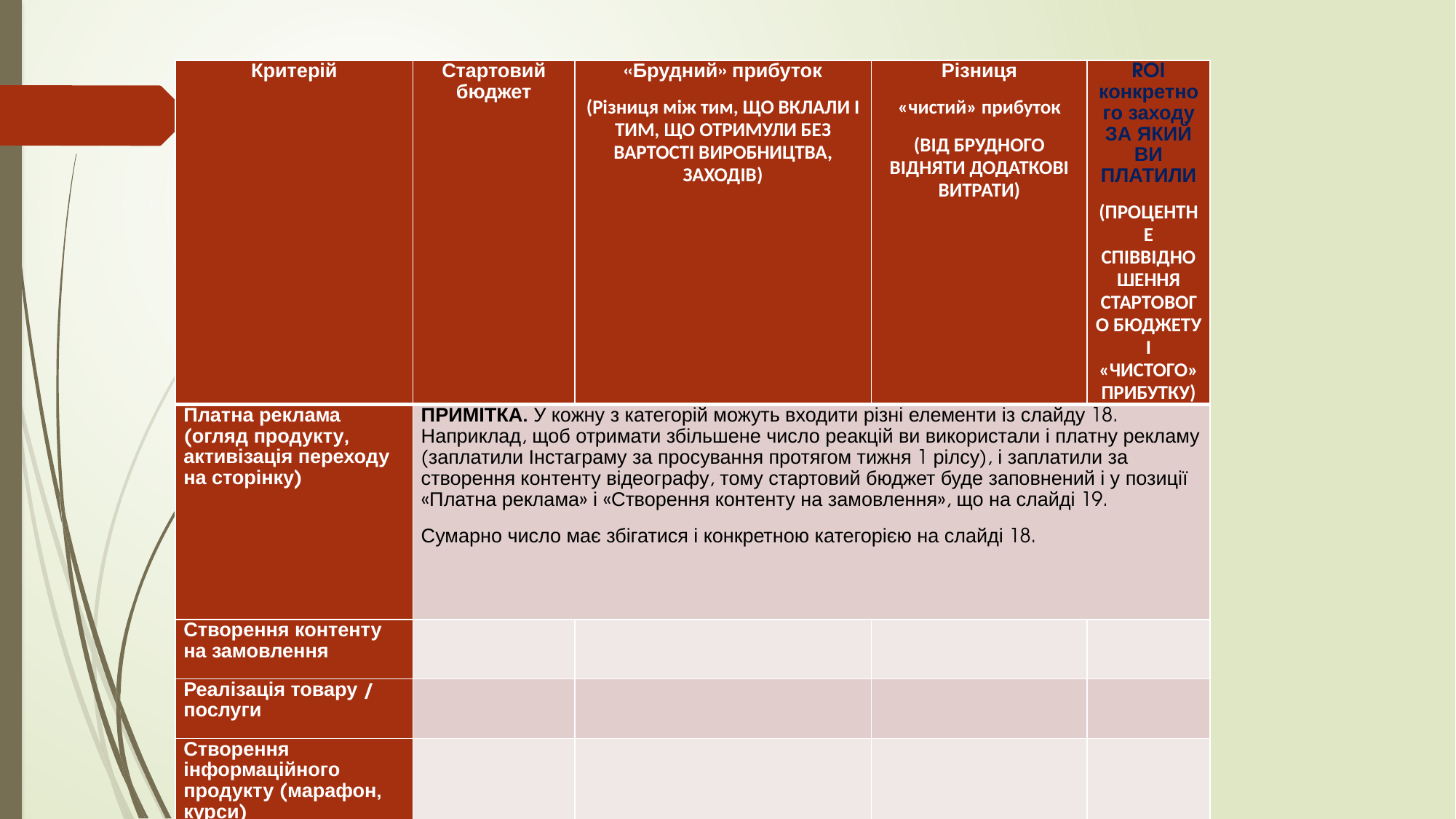

| Критерій | Стартовий бюджет | «Брудний» прибуток (Різниця між тим, ЩО ВКЛАЛИ І ТИМ, ЩО ОТРИМУЛИ БЕЗ ВАРТОСТІ ВИРОБНИЦТВА, ЗАХОДІВ) | Різниця «чистий» прибуток (ВІД БРУДНОГО ВІДНЯТИ ДОДАТКОВІ ВИТРАТИ) | ROI конкретного заходу ЗА ЯКИЙ ВИ ПЛАТИЛИ (ПРОЦЕНТНЕ СПІВВІДНОШЕННЯ СТАРТОВОГО БЮДЖЕТУ І «ЧИСТОГО» ПРИБУТКУ) |
| --- | --- | --- | --- | --- |
| Платна реклама (огляд продукту, активізація переходу на сторінку) | ПРИМІТКА. У кожну з категорій можуть входити різні елементи із слайду 18. Наприклад, щоб отримати збільшене число реакцій ви використали і платну рекламу (заплатили Інстаграму за просування протягом тижня 1 рілсу), і заплатили за створення контенту відеографу, тому стартовий бюджет буде заповнений і у позиції «Платна реклама» і «Створення контенту на замовлення», що на слайді 19. Сумарно число має збігатися і конкретною категорією на слайді 18. |  |  |  |
| Створення контенту на замовлення |  |  |  |  |
| Реалізація товару / послуги |  |  |  |  |
| Створення інформаційного продукту (марафон, курси) |  |  |  |  |